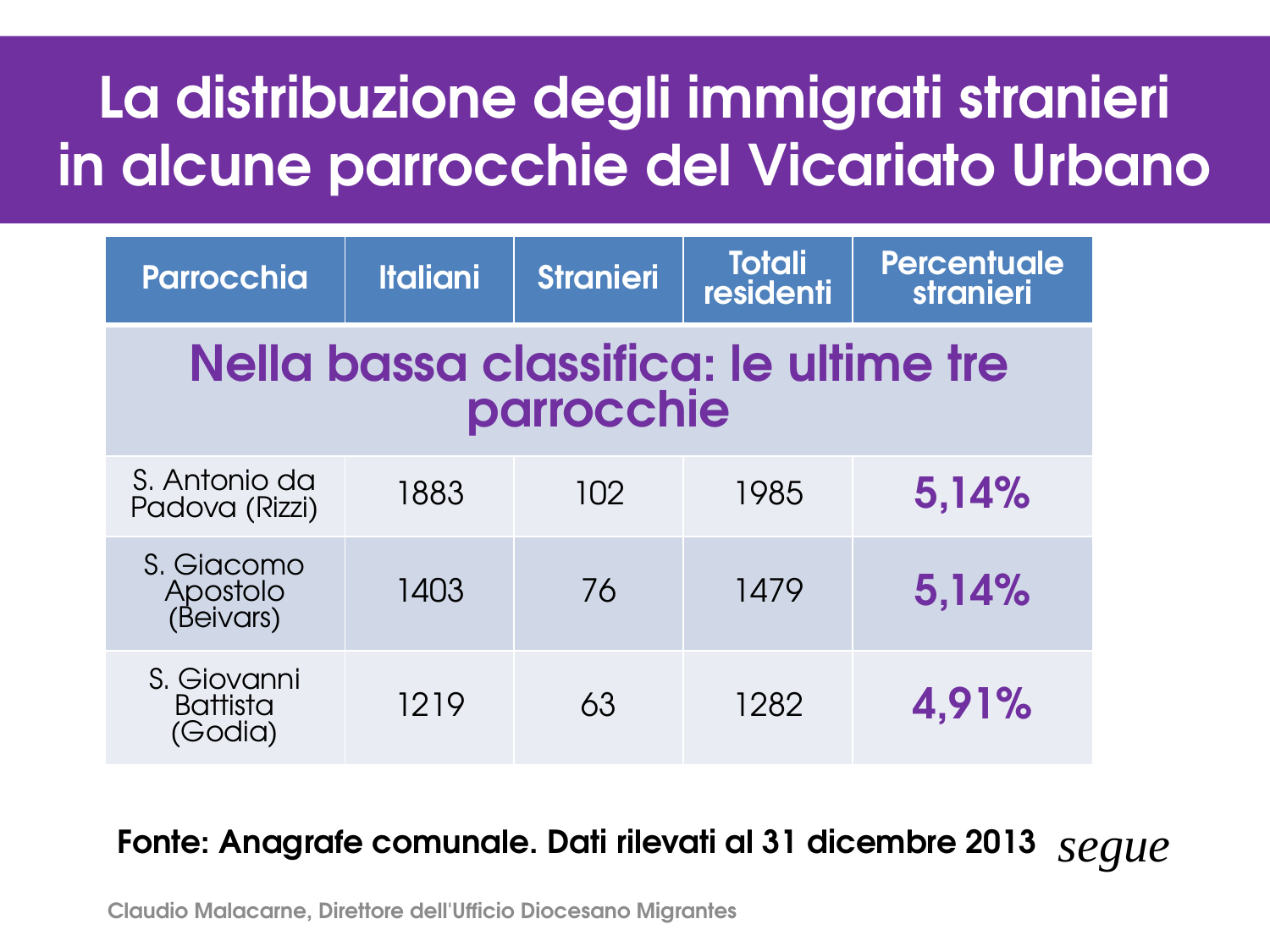

La distribuzione degli immigrati stranieri per contesti territoriali al 1° gennaio 2011/1
La distribuzione degli immigrati stranieri
in alcune parrocchie del Vicariato Urbano
La distribuzione degli immigrati stranieri per contesti territoriali al 1° gennaio 2011/1
| Parrocchia | Italiani | Stranieri | Totali residenti | Percentuale stranieri |
| --- | --- | --- | --- | --- |
| Nella bassa classifica: le ultime tre parrocchie |  |  |  |  |
| S. Antonio da Padova (Rizzi) | 1883 | 102 | 1985 | 5,14% |
| S. Giacomo Apostolo (Beivars) | 1403 | 76 | 1479 | 5,14% |
| S. Giovanni Battista (Godia) | 1219 | 63 | 1282 | 4,91% |
segue
Fonte: Anagrafe comunale. Dati rilevati al 31 dicembre 2013
Claudio Malacarne, Direttore dell'Ufficio Diocesano Migrantes